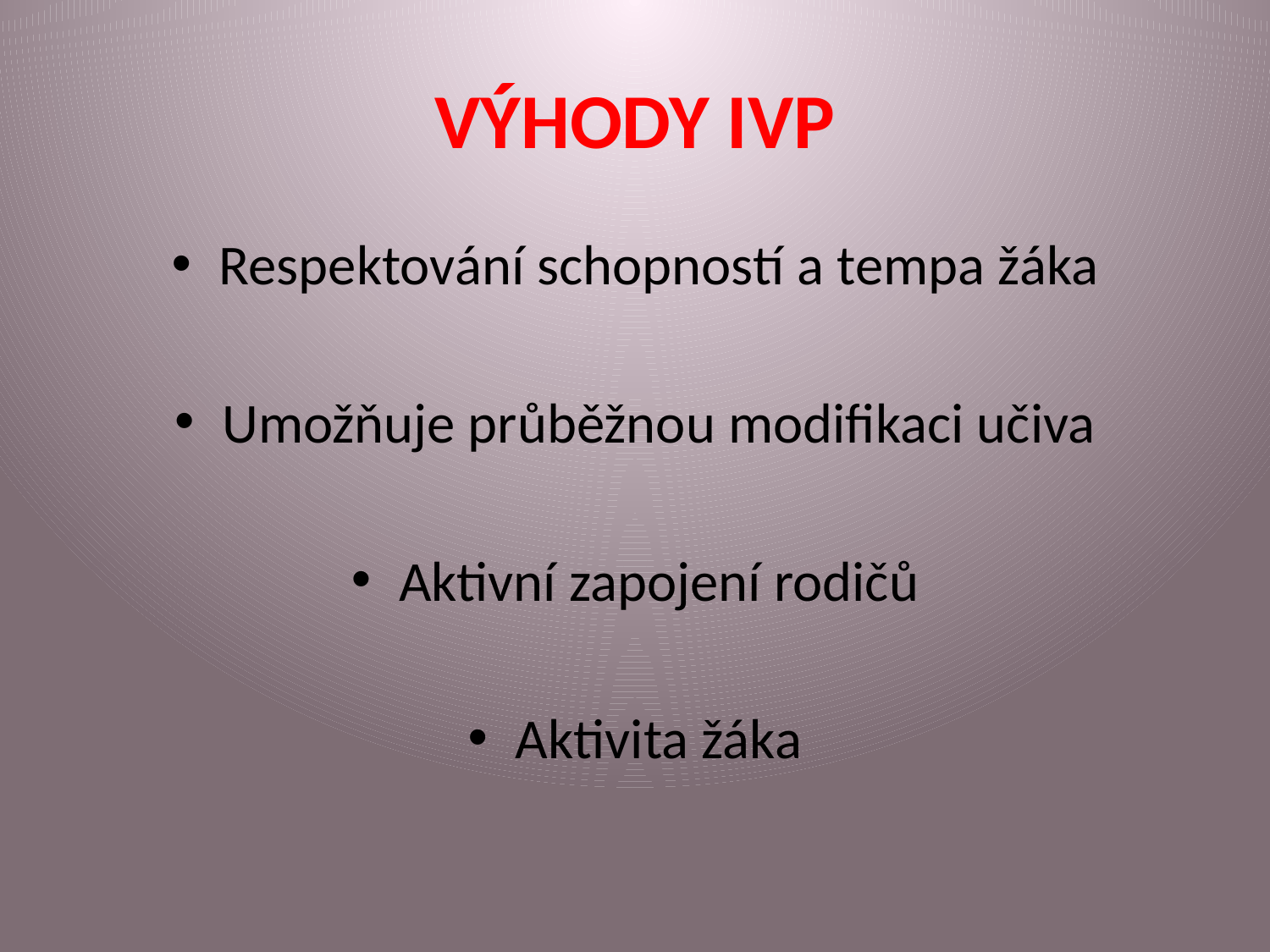

# VÝHODY IVP
Respektování schopností a tempa žáka

Umožňuje průběžnou modifikaci učiva

Aktivní zapojení rodičů

Aktivita žáka